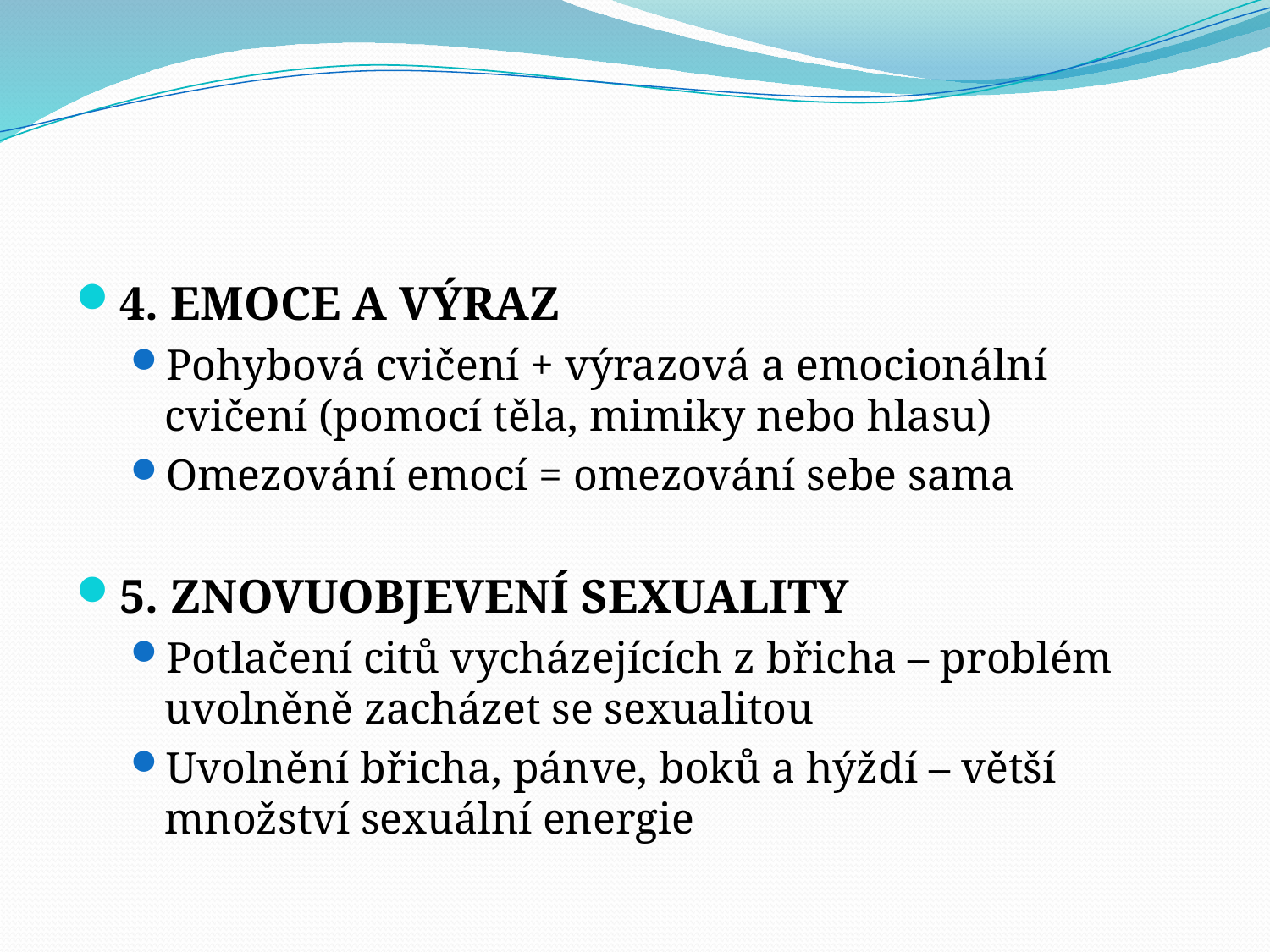

#
4. EMOCE A VÝRAZ
Pohybová cvičení + výrazová a emocionální cvičení (pomocí těla, mimiky nebo hlasu)
Omezování emocí = omezování sebe sama

5. ZNOVUOBJEVENÍ SEXUALITY
Potlačení citů vycházejících z břicha – problém uvolněně zacházet se sexualitou
Uvolnění břicha, pánve, boků a hýždí – větší množství sexuální energie